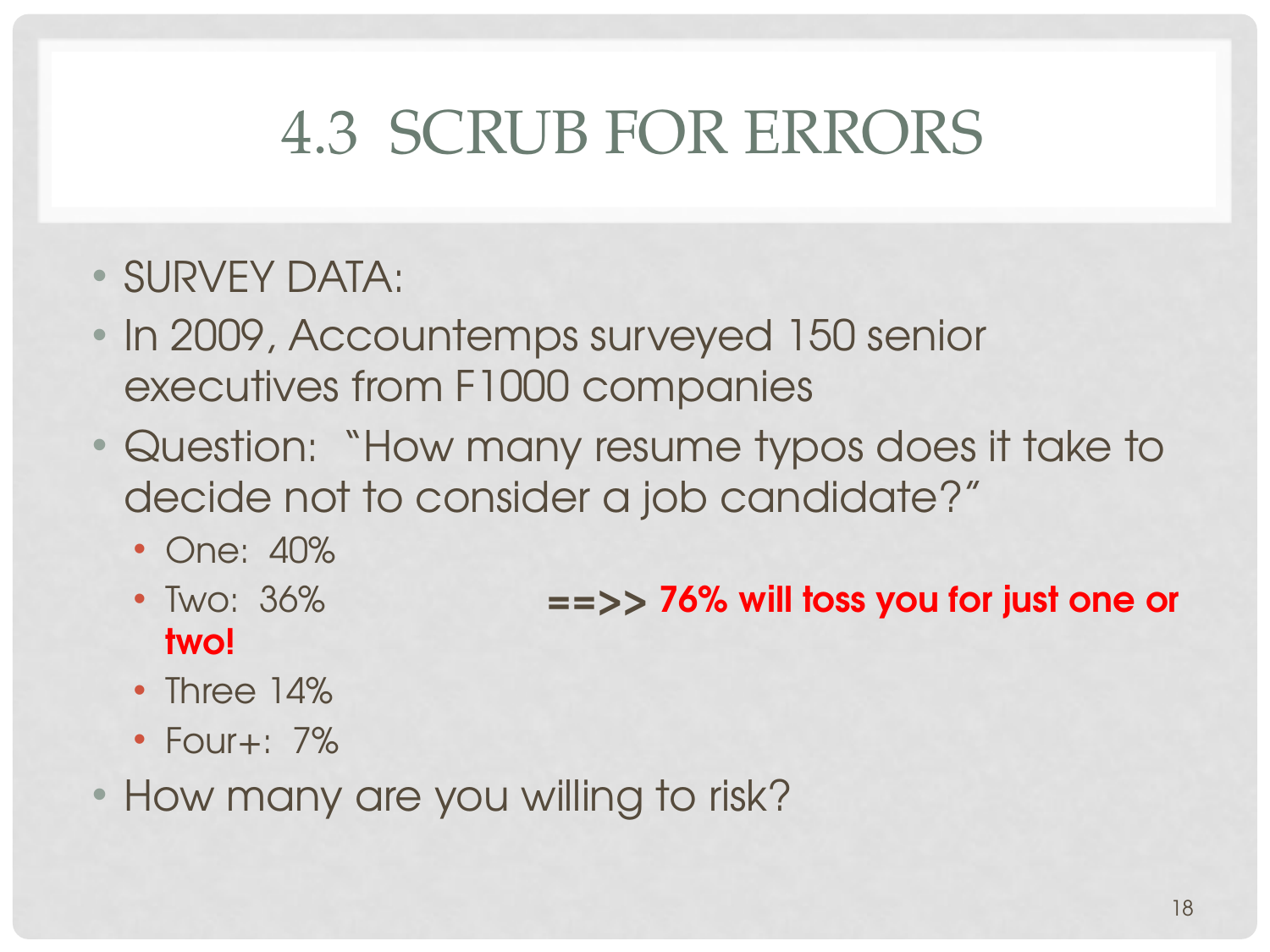

# 4.3  scrub for errors
SURVEY DATA:
In 2009, Accountemps surveyed 150 senior executives from F1000 companies
Question:  “How many resume typos does it take to decide not to consider a job candidate?”
One:  40%
Two:  36%		==>> 76% will toss you for just one or two!
Three 14%
Four+:  7%
How many are you willing to risk?
18